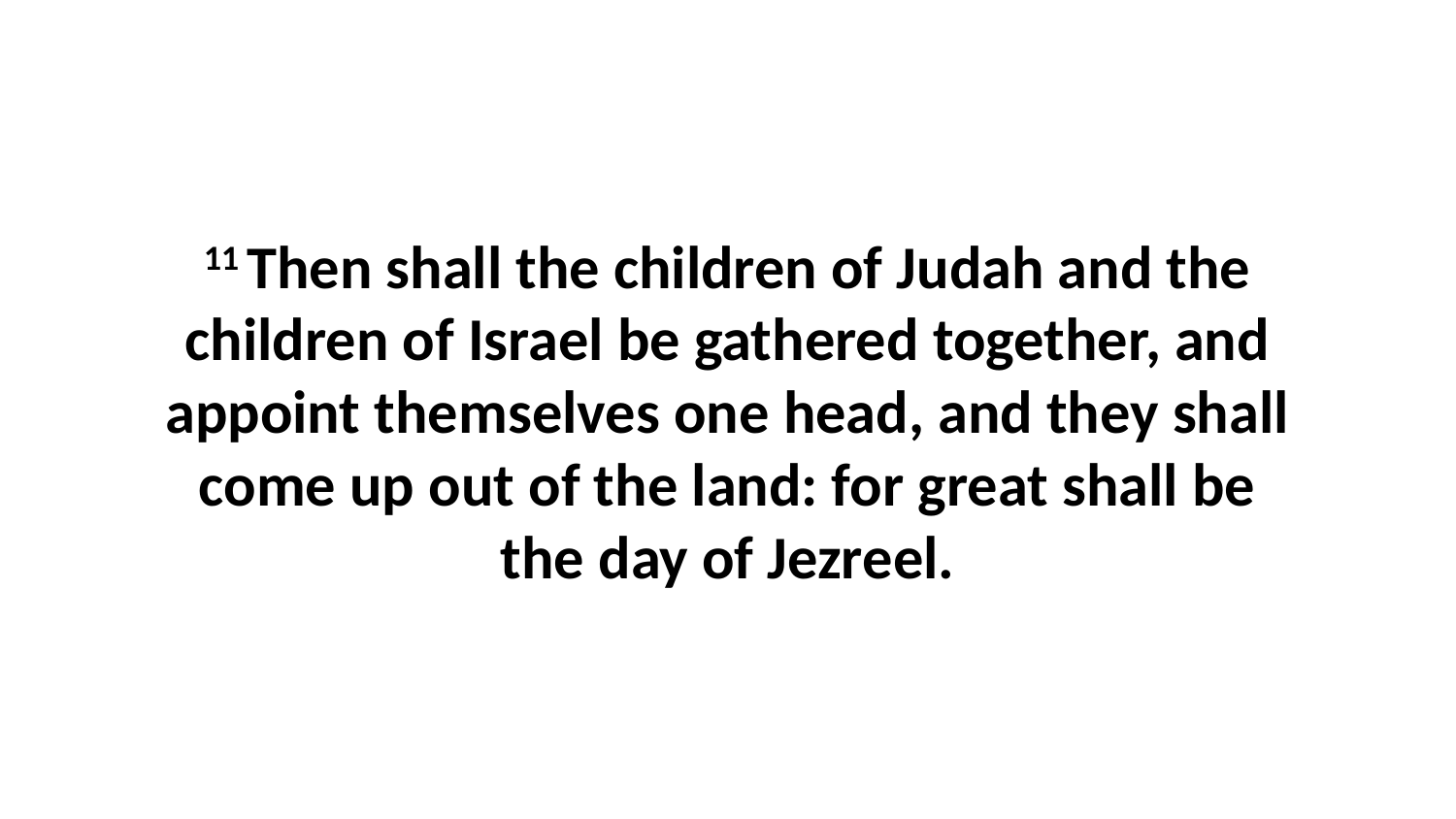

11 Then shall the children of Judah and the children of Israel be gathered together, and appoint themselves one head, and they shall come up out of the land: for great shall be the day of Jezreel.